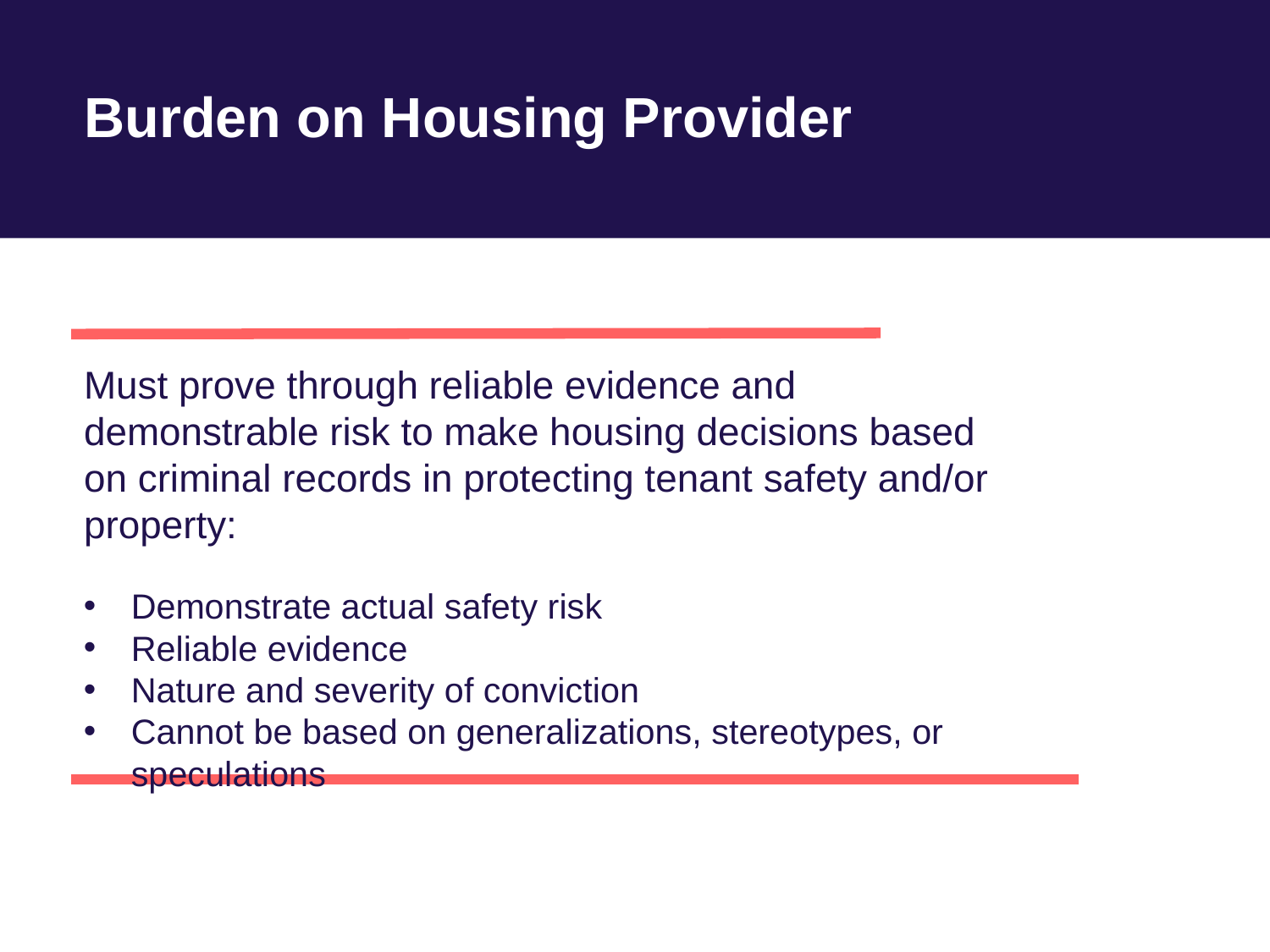

# Burden on Housing Provider
Must prove through reliable evidence and demonstrable risk to make housing decisions based on criminal records in protecting tenant safety and/or property:

Demonstrate actual safety risk
Reliable evidence
Nature and severity of conviction
Cannot be based on generalizations, stereotypes, or speculations